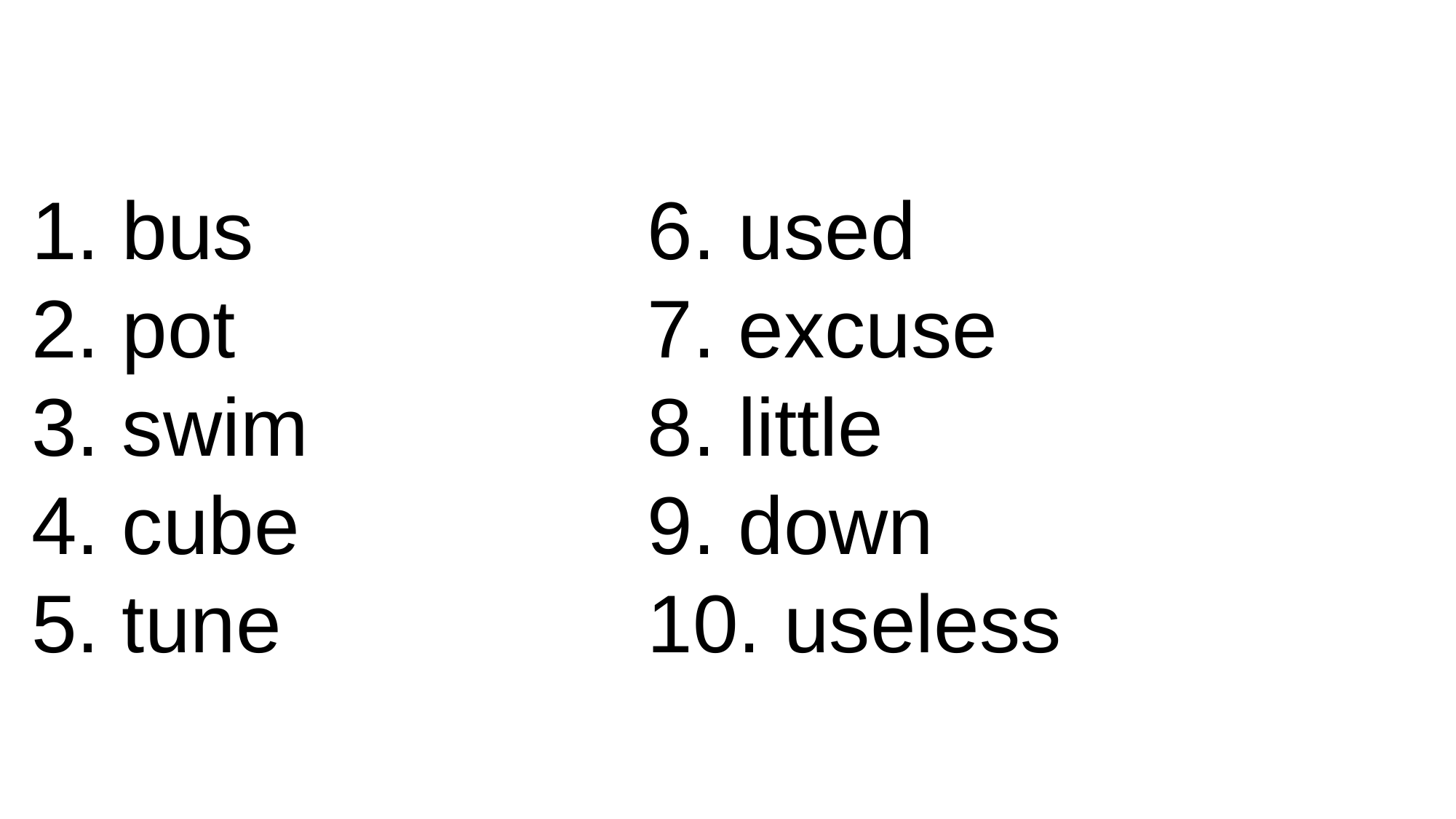

6. used
7. excuse
8. little
9. down
10. useless
 bus
 pot
 swim
 cube
 tune